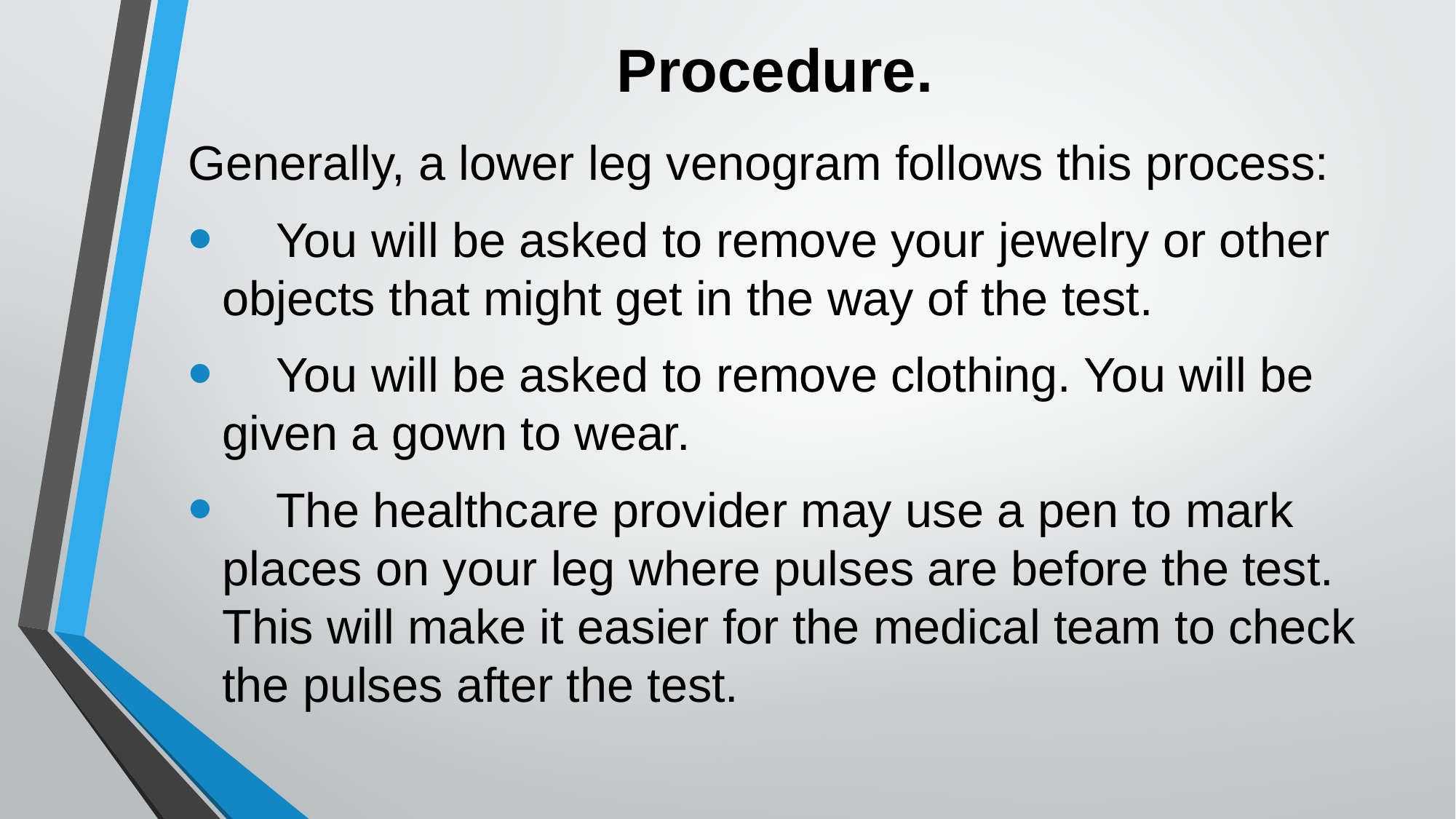

# Procedure.
Generally, a lower leg venogram follows this process:
    You will be asked to remove your jewelry or other objects that might get in the way of the test.
    You will be asked to remove clothing. You will be given a gown to wear.
    The healthcare provider may use a pen to mark places on your leg where pulses are before the test. This will make it easier for the medical team to check the pulses after the test.